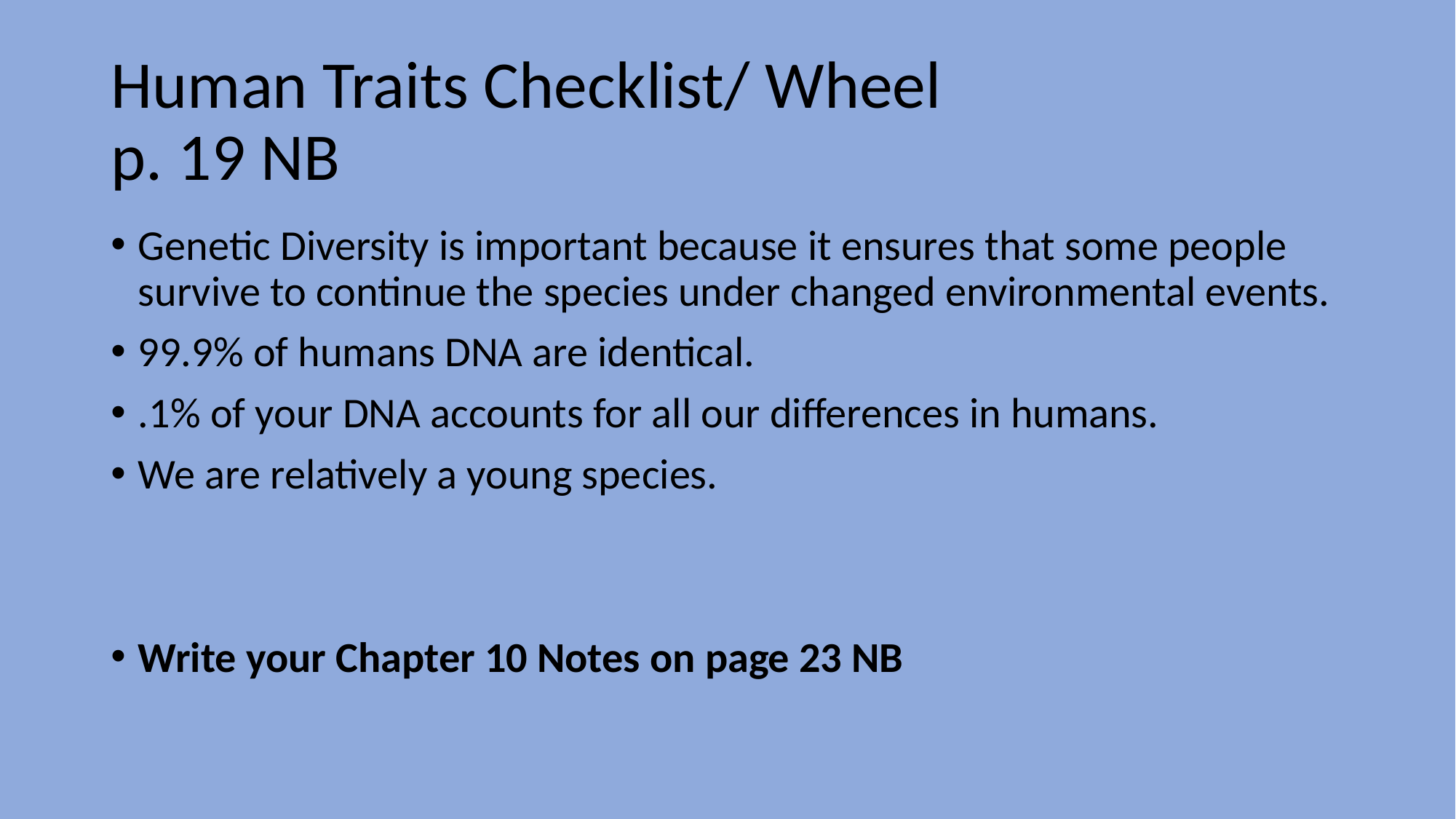

# Human Traits Checklist/ Wheel p. 19 NB
Genetic Diversity is important because it ensures that some people survive to continue the species under changed environmental events.
99.9% of humans DNA are identical.
.1% of your DNA accounts for all our differences in humans.
We are relatively a young species.

Write your Chapter 10 Notes on page 23 NB